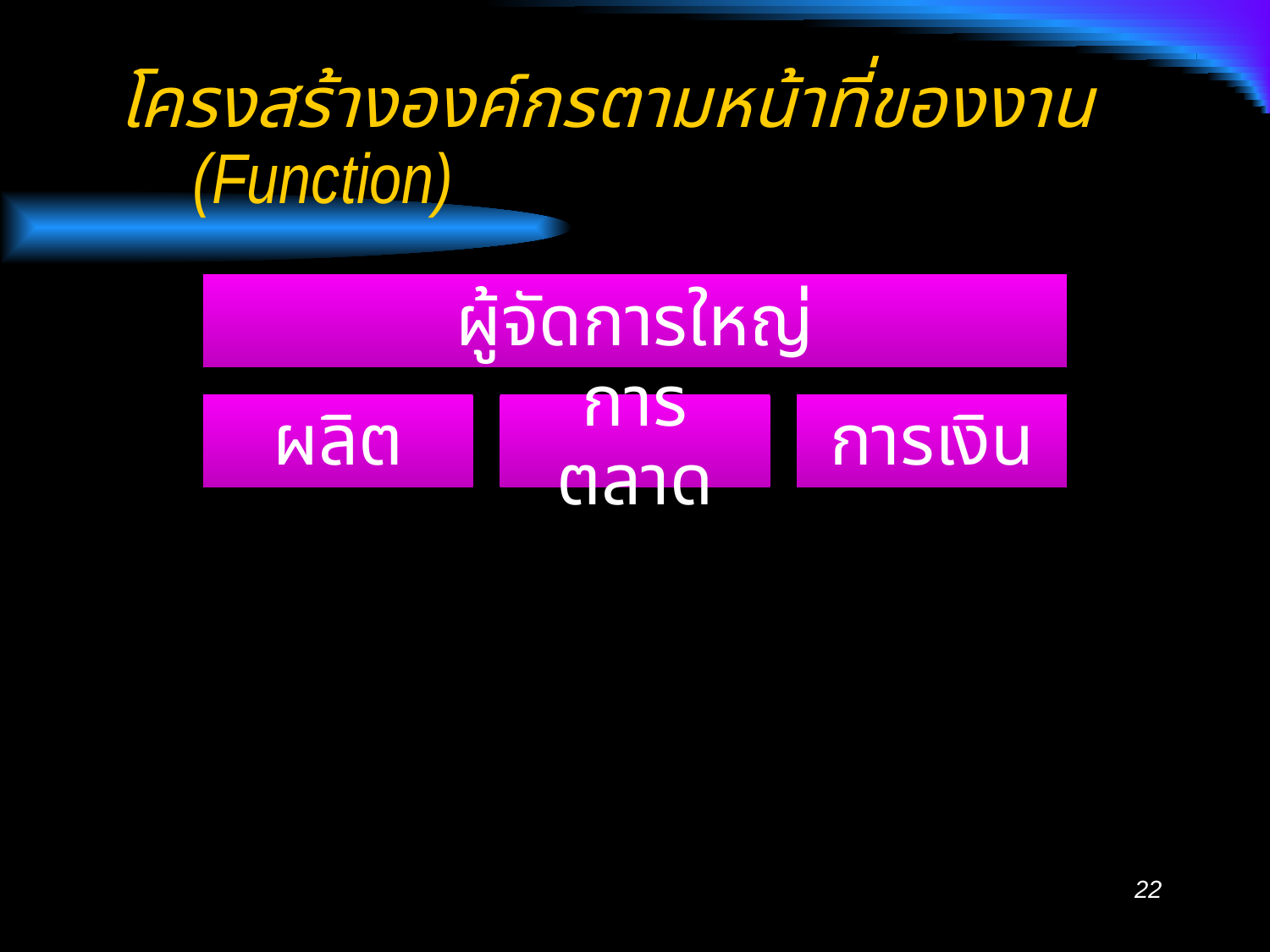

# โครงสร้างองค์กรตามหน้าที่ของงาน (Function)
ผลิต
การเงิน
22